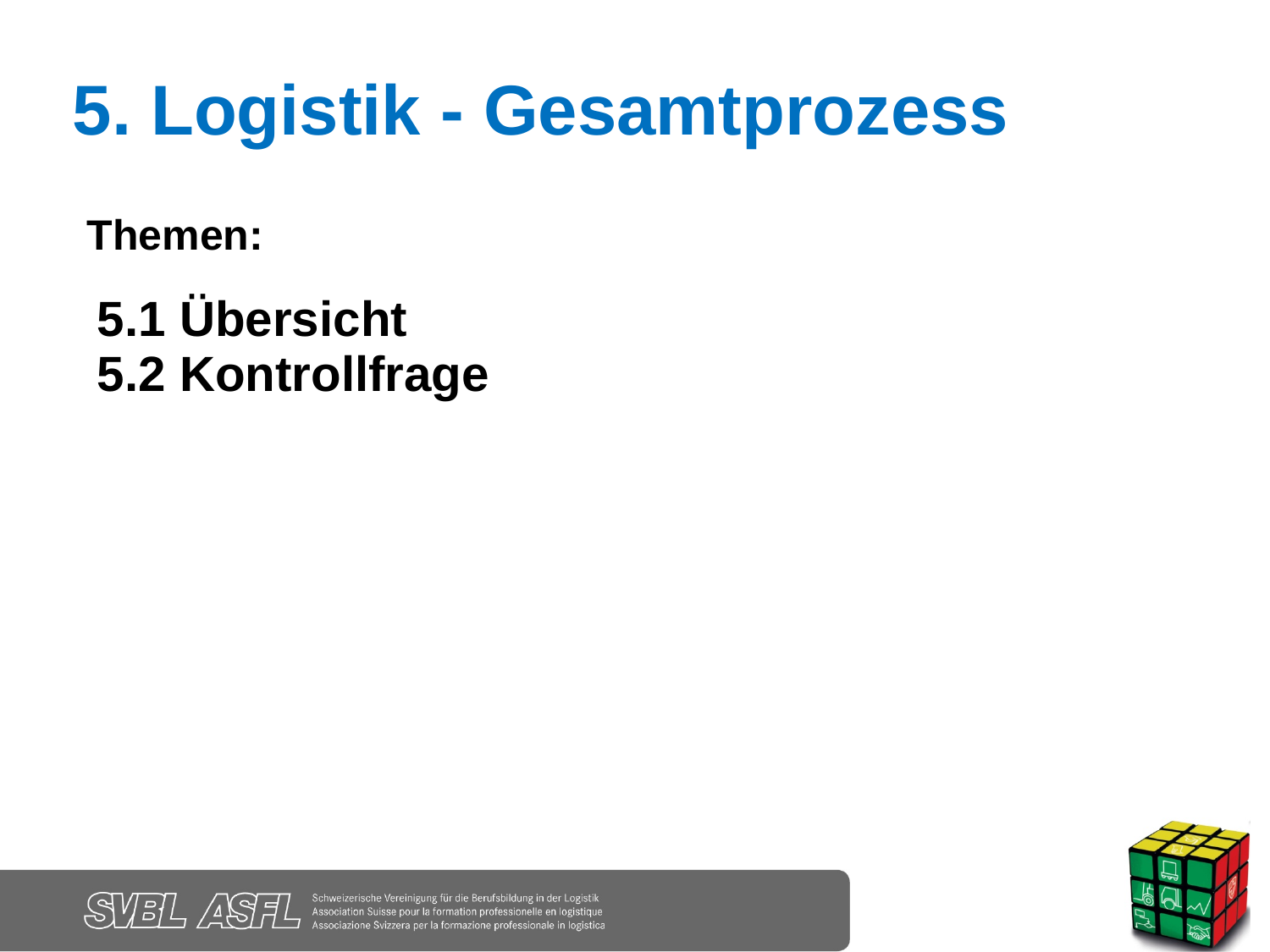

5. Logistik - Gesamtprozess
Themen:
5.1 Übersicht
5.2 Kontrollfrage